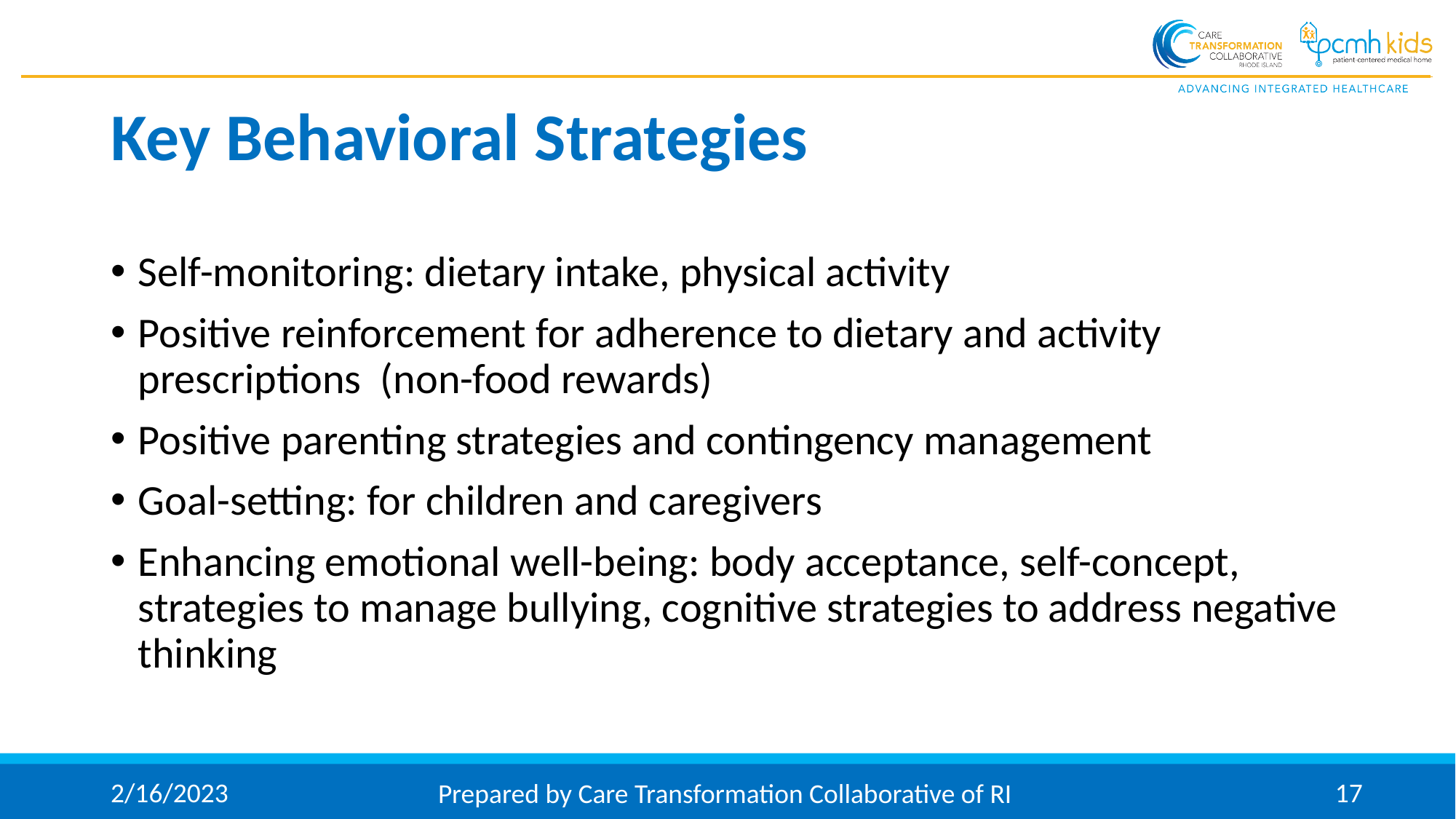

# Key Behavioral Strategies
Self-monitoring: dietary intake, physical activity
Positive reinforcement for adherence to dietary and activity prescriptions  (non-food rewards)
Positive parenting strategies and contingency management
Goal-setting: for children and caregivers
Enhancing emotional well-being: body acceptance, self-concept, strategies to manage bullying, cognitive strategies to address negative thinking